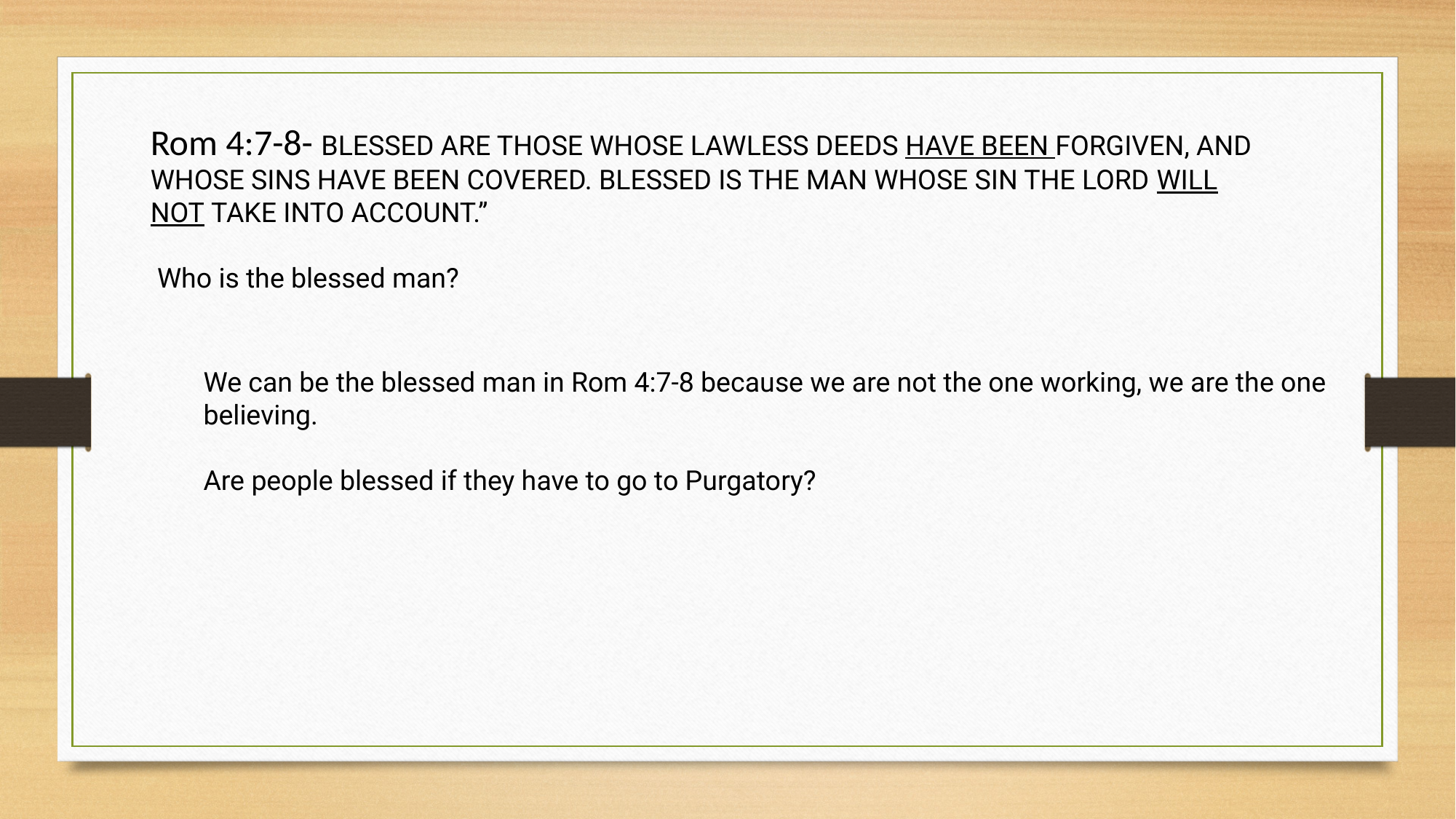

Rom 4:7-8- BLESSED ARE THOSE WHOSE LAWLESS DEEDS HAVE BEEN FORGIVEN, AND WHOSE SINS HAVE BEEN COVERED. BLESSED IS THE MAN WHOSE SIN THE LORD WILL NOT TAKE INTO ACCOUNT.”

 Who is the blessed man?
We can be the blessed man in Rom 4:7-8 because we are not the one working, we are the one believing.
Are people blessed if they have to go to Purgatory?